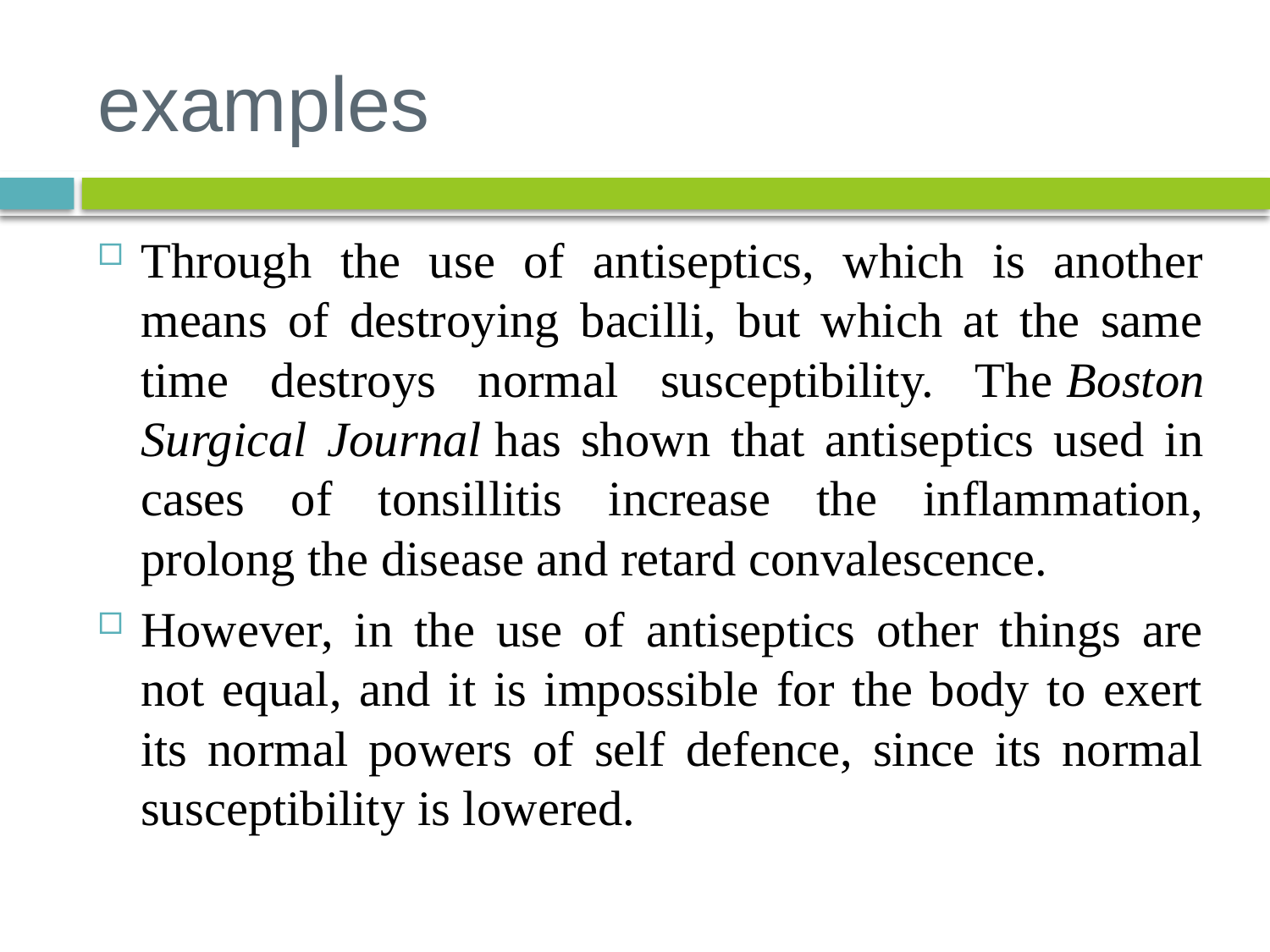

# examples
Through the use of antiseptics, which is another means of destroying bacilli, but which at the same time destroys normal susceptibility. The Boston Surgical Journal has shown that antiseptics used in cases of tonsillitis increase the inflammation, prolong the disease and retard convalescence.
However, in the use of antiseptics other things are not equal, and it is impossible for the body to exert its normal powers of self defence, since its normal susceptibility is lowered.